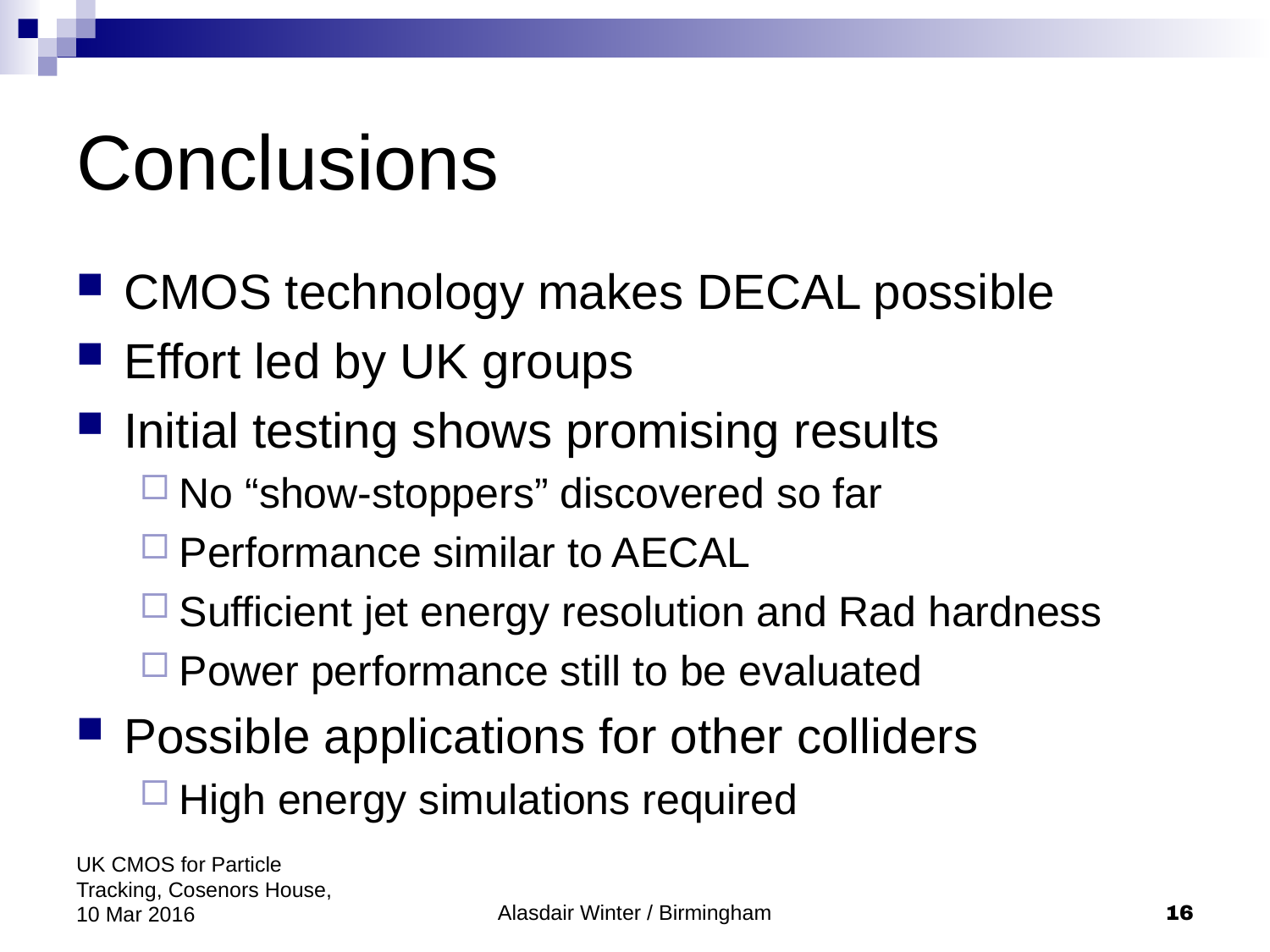

# Conclusions
CMOS technology makes DECAL possible
Effort led by UK groups
Initial testing shows promising results
No “show-stoppers” discovered so far
Performance similar to AECAL
Sufficient jet energy resolution and Rad hardness
Power performance still to be evaluated
Possible applications for other colliders
High energy simulations required

UK CMOS for Particle Tracking, Cosenors House, 10 Mar 2016
Alasdair Winter / Birmingham
16